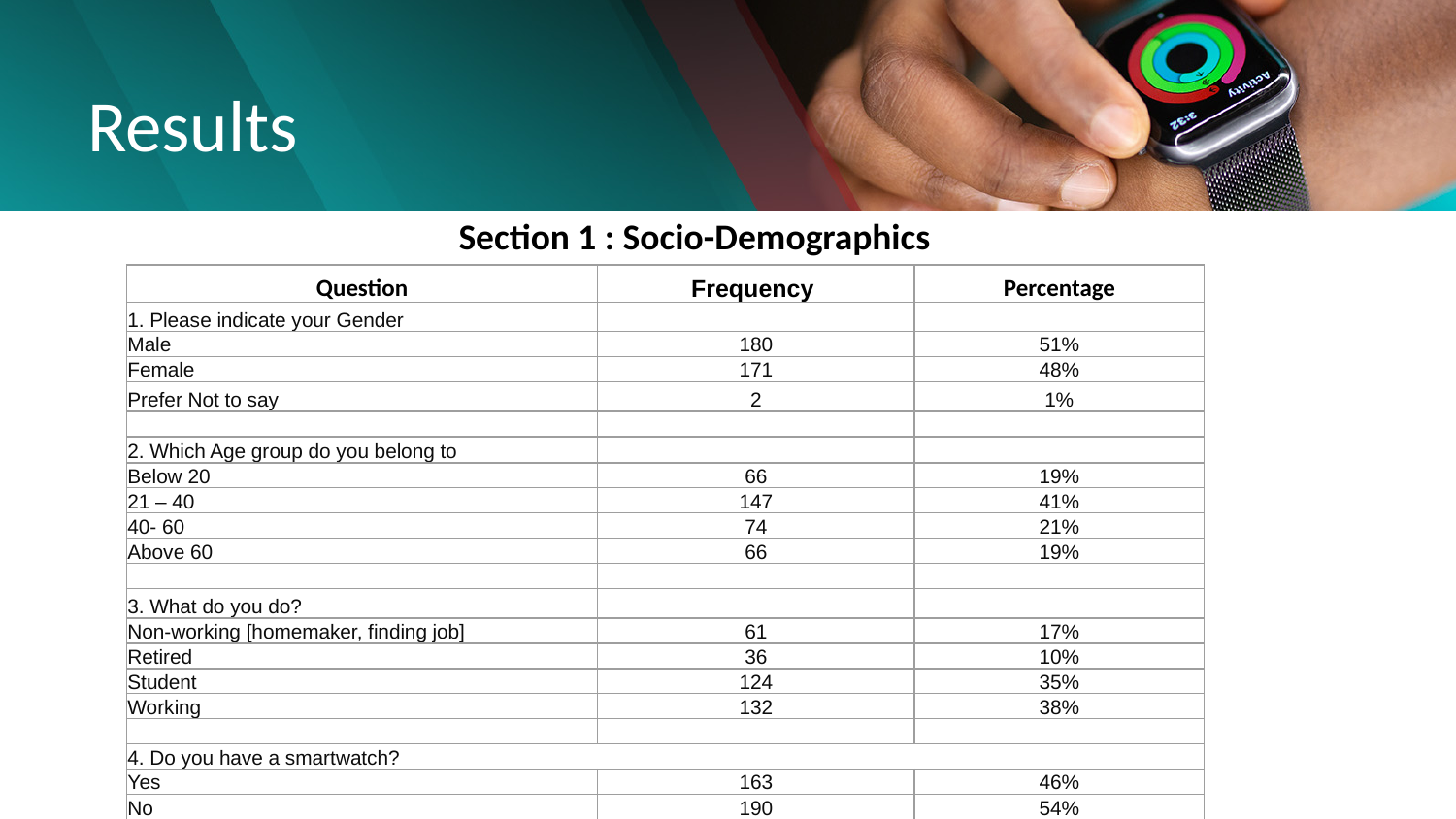

# Results
Section 1 : Socio-Demographics
| Question | Frequency | Percentage |
| --- | --- | --- |
| 1. Please indicate your Gender |  |  |
| Male | 180 | 51% |
| Female | 171 | 48% |
| Prefer Not to say | 2 | 1% |
|  |  |  |
| 2. Which Age group do you belong to |  |  |
| Below 20 | 66 | 19% |
| 21 – 40 | 147 | 41% |
| 40- 60 | 74 | 21% |
| Above 60 | 66 | 19% |
|  |  |  |
| 3. What do you do? |  |  |
| Non-working [homemaker, finding job] | 61 | 17% |
| Retired | 36 | 10% |
| Student | 124 | 35% |
| Working | 132 | 38% |
|  |  |  |
| 4. Do you have a smartwatch? |  |  |
| Yes | 163 | 46% |
| No | 190 | 54% |
|  |  |  |